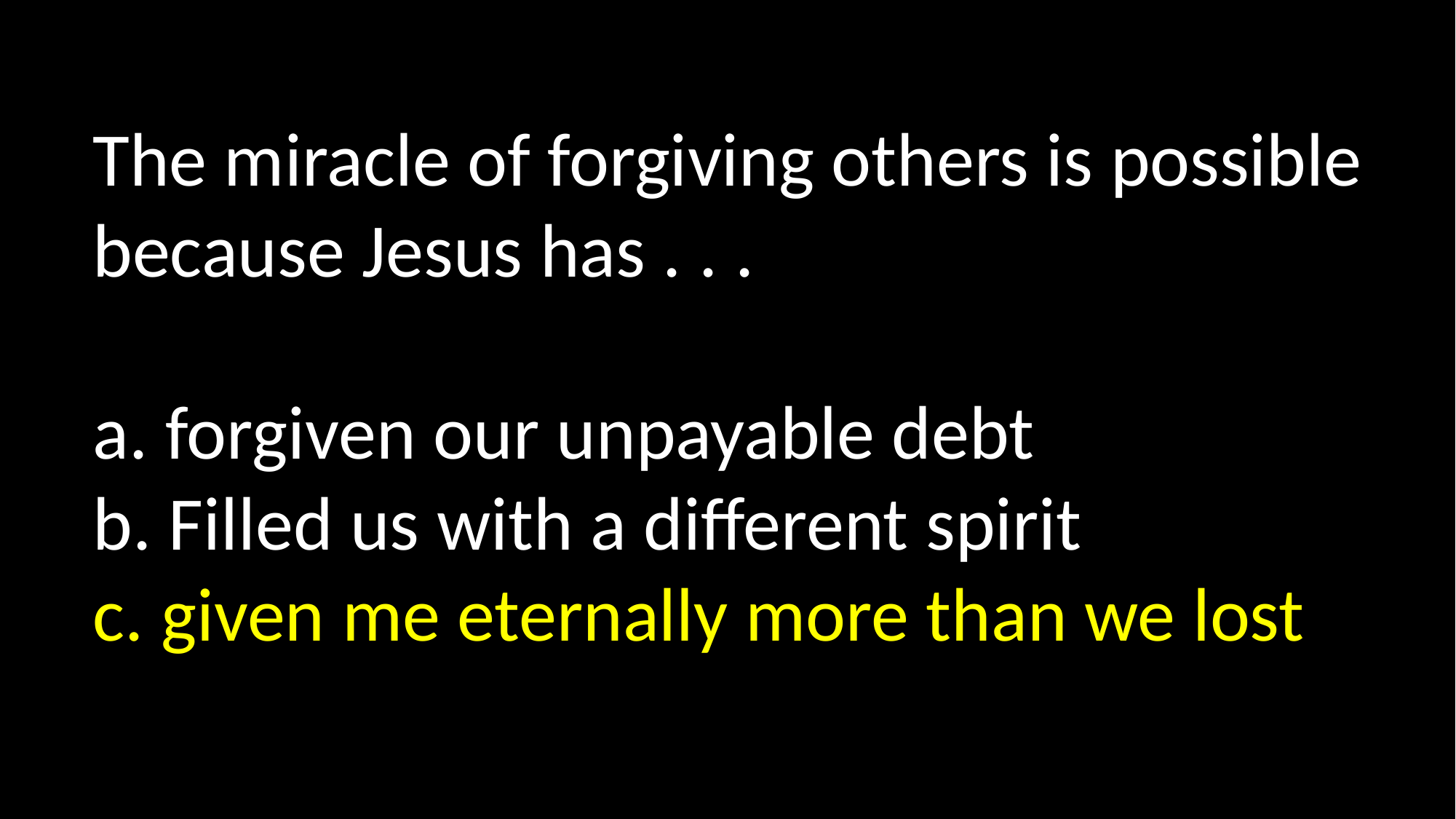

The miracle of forgiving others is possible because Jesus has . . .

a. forgiven our unpayable debt
b. Filled us with a different spirit
c. given me eternally more than we lost